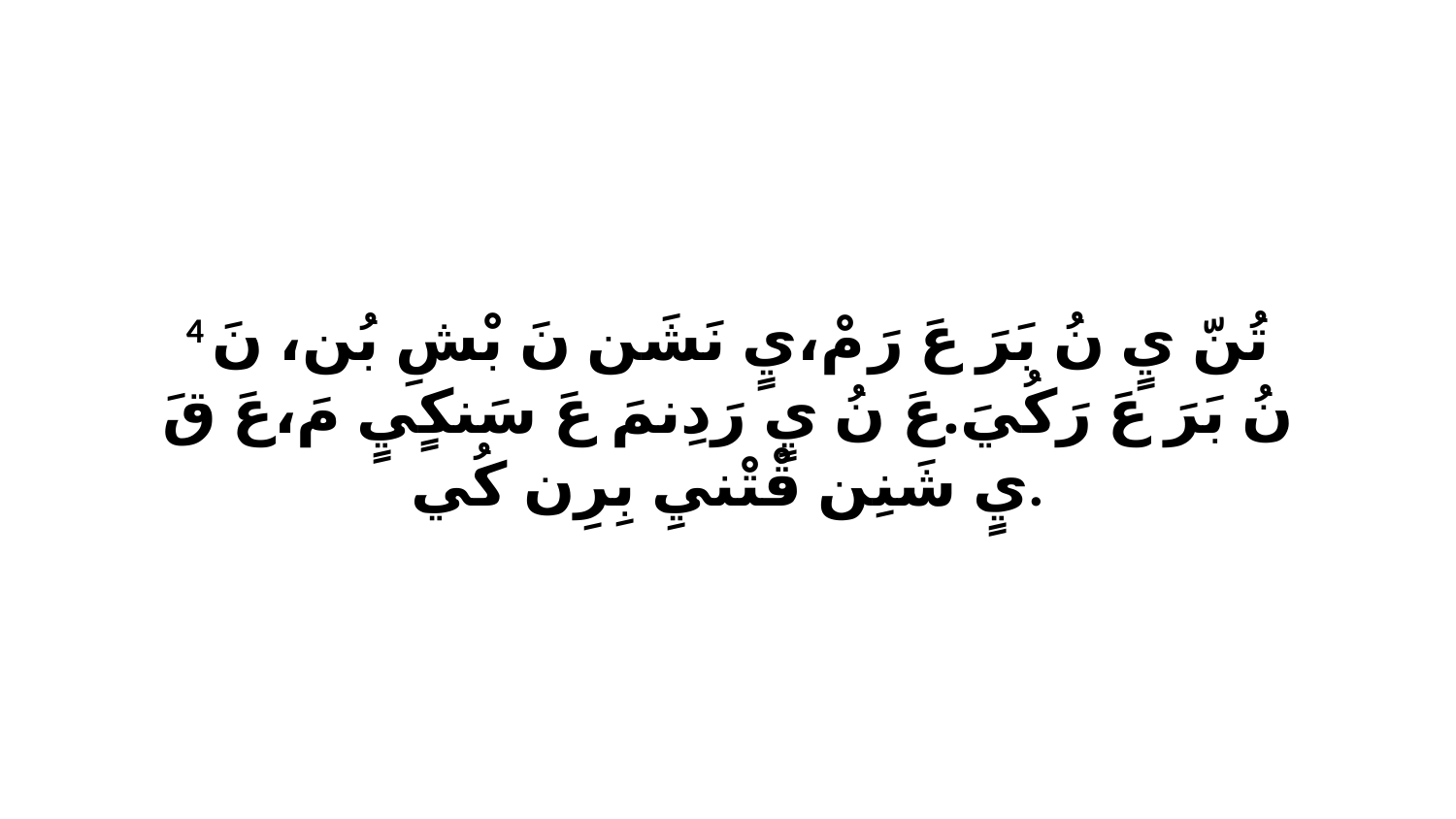

4 تُنّ يٍ نُ بَرَ عَ رَ مْ،يٍ نَشَن نَ بْشِ بُن، نَ نُ بَرَ عَ رَكُيَ.عَ نُ يٍ رَدِنمَ عَ سَنكٍيٍ مَ،عَ قَ يٍ شَنِن قْتْنيِ بِرِن كُي.